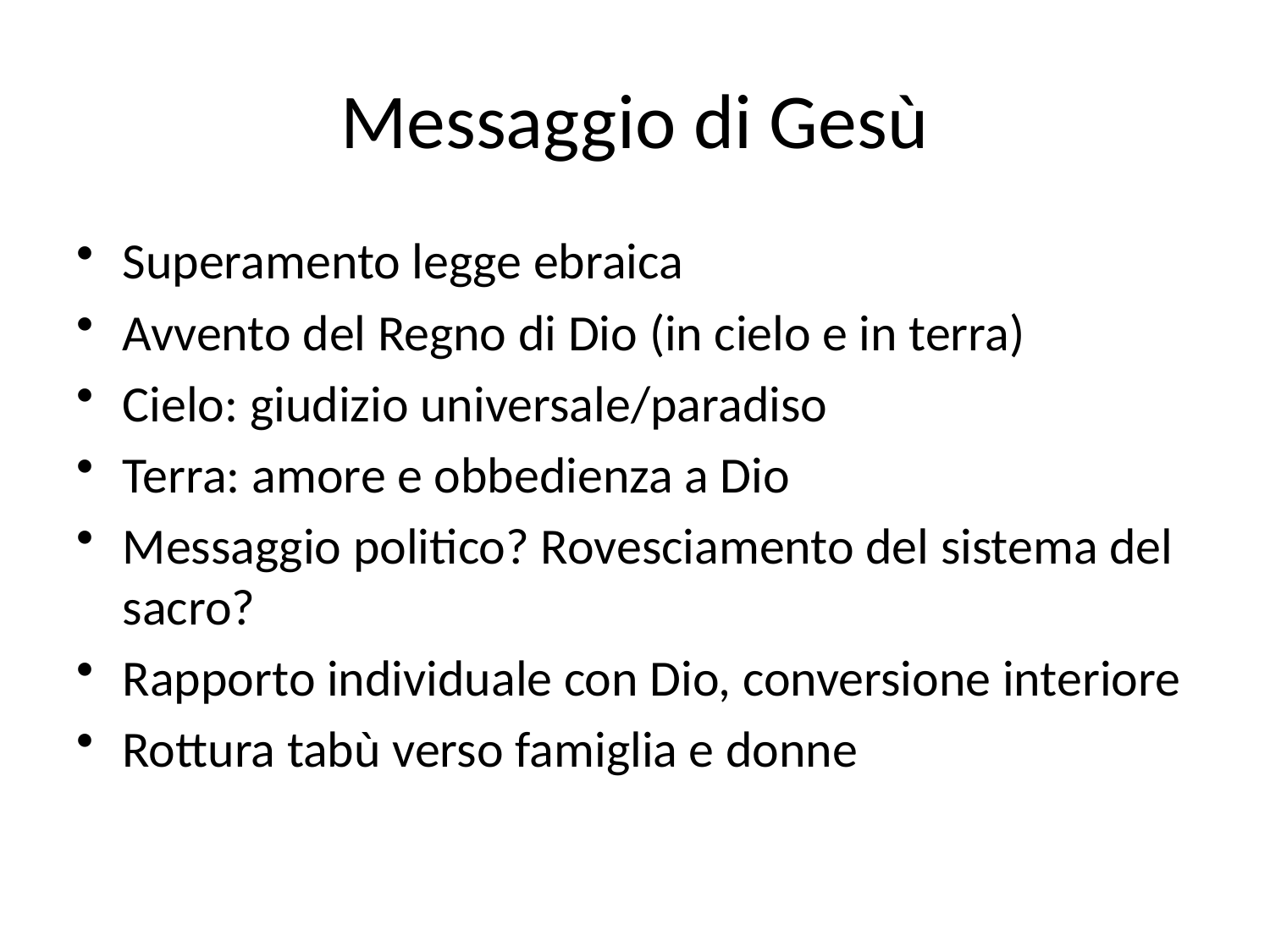

# Messaggio di Gesù
Superamento legge ebraica
Avvento del Regno di Dio (in cielo e in terra)
Cielo: giudizio universale/paradiso
Terra: amore e obbedienza a Dio
Messaggio politico? Rovesciamento del sistema del sacro?
Rapporto individuale con Dio, conversione interiore
Rottura tabù verso famiglia e donne